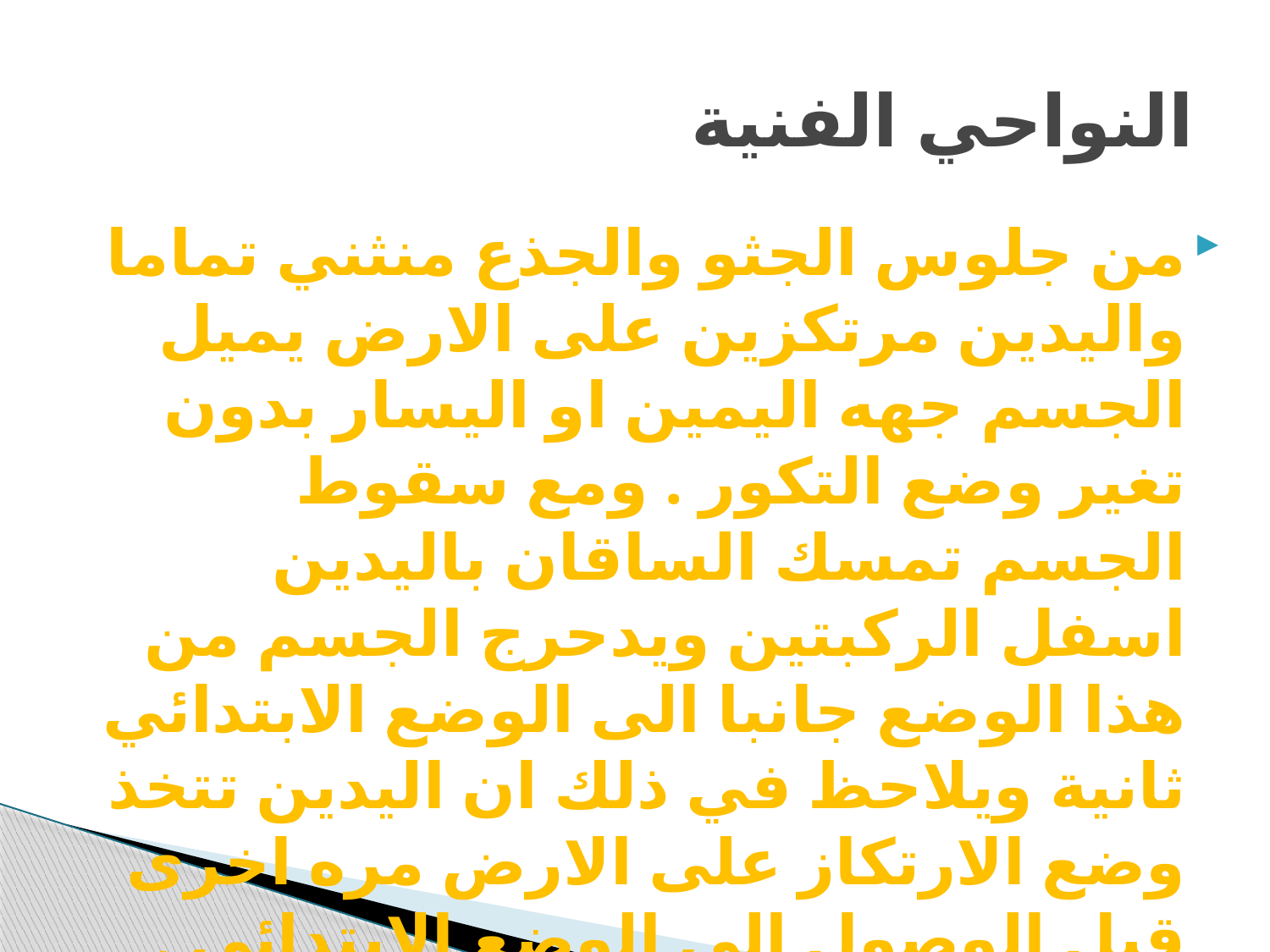

# النواحي الفنية
من جلوس الجثو والجذع منثني تماما واليدين مرتكزين على الارض يميل الجسم جهه اليمين او اليسار بدون تغير وضع التكور . ومع سقوط الجسم تمسك الساقان باليدين اسفل الركبتين ويدحرج الجسم من هذا الوضع جانبا الى الوضع الابتدائي ثانية ويلاحظ في ذلك ان اليدين تتخذ وضع الارتكاز على الارض مره اخرى قبل الوصول الى الوضع الابتدائي .